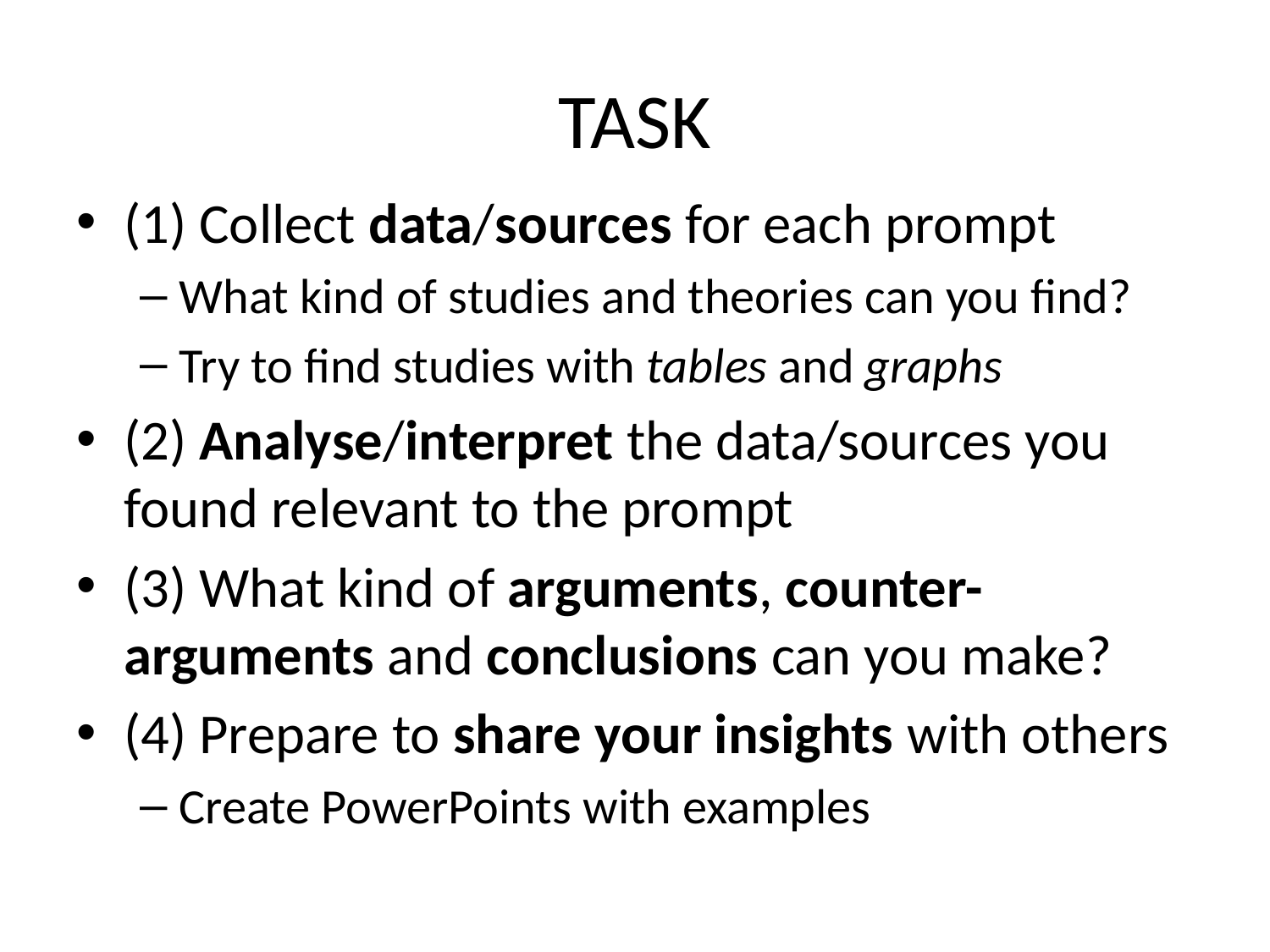

# TASK
(1) Collect data/sources for each prompt
What kind of studies and theories can you find?
Try to find studies with tables and graphs
(2) Analyse/interpret the data/sources you found relevant to the prompt
(3) What kind of arguments, counter-arguments and conclusions can you make?
(4) Prepare to share your insights with others
Create PowerPoints with examples